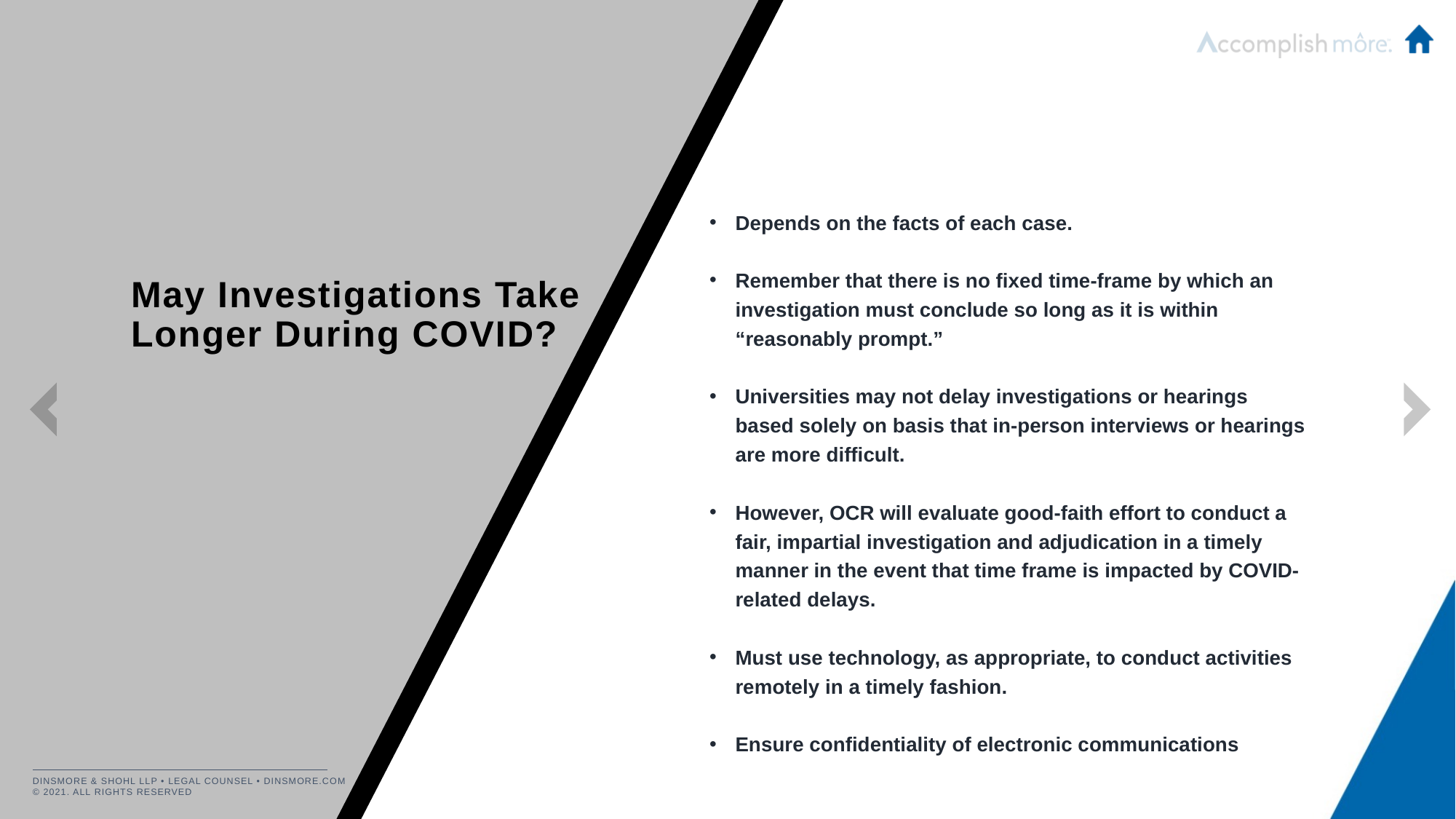

Depends on the facts of each case.
Remember that there is no fixed time-frame by which an investigation must conclude so long as it is within “reasonably prompt.”
Universities may not delay investigations or hearings based solely on basis that in-person interviews or hearings are more difficult.
However, OCR will evaluate good-faith effort to conduct a fair, impartial investigation and adjudication in a timely manner in the event that time frame is impacted by COVID-related delays.
Must use technology, as appropriate, to conduct activities remotely in a timely fashion.
Ensure confidentiality of electronic communications
# May Investigations Take Longer During COVID?